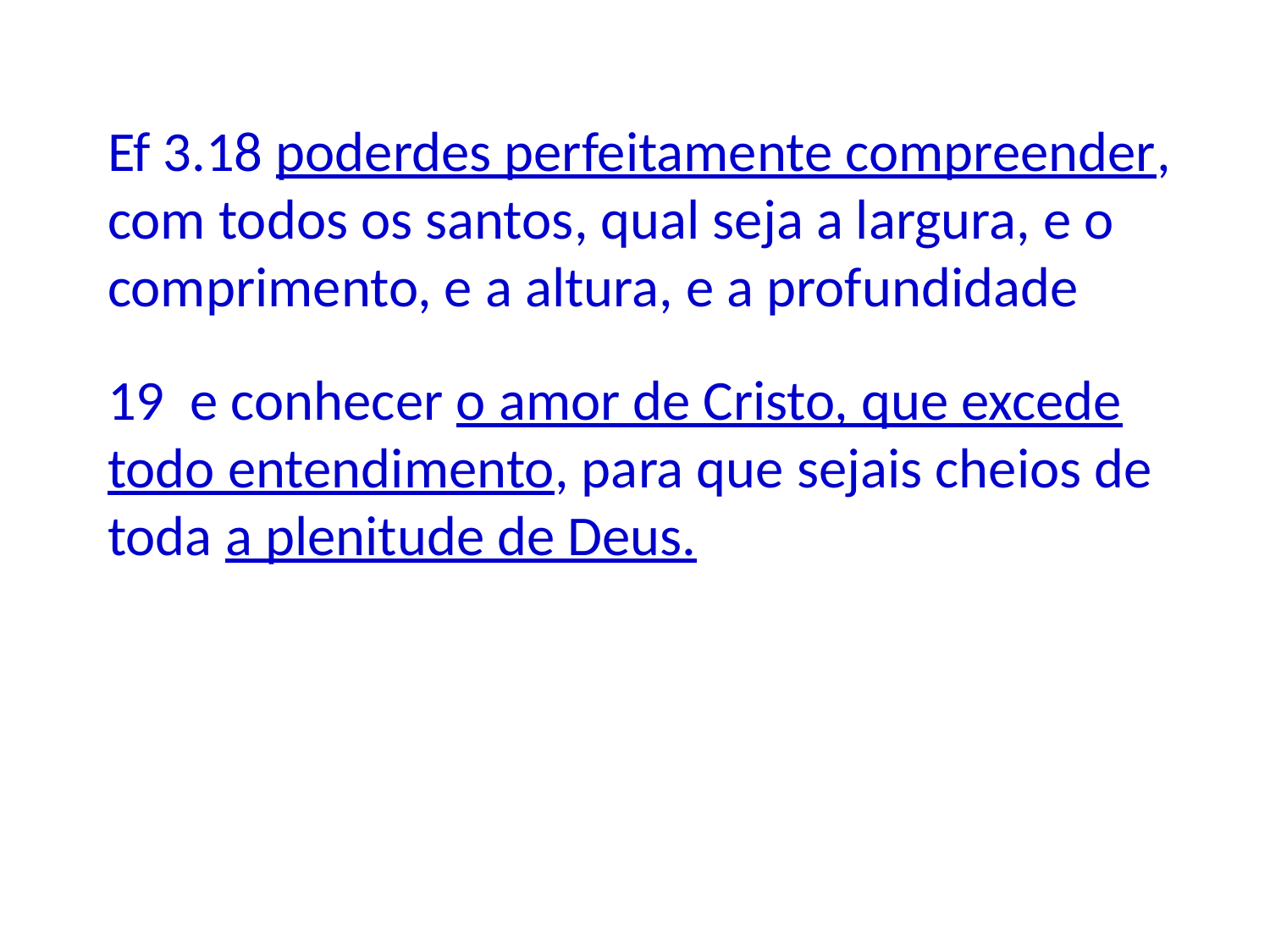

Ef 3.18 poderdes perfeitamente compreender, com todos os santos, qual seja a largura, e o comprimento, e a altura, e a profundidade

19  e conhecer o amor de Cristo, que excede todo entendimento, para que sejais cheios de toda a plenitude de Deus.